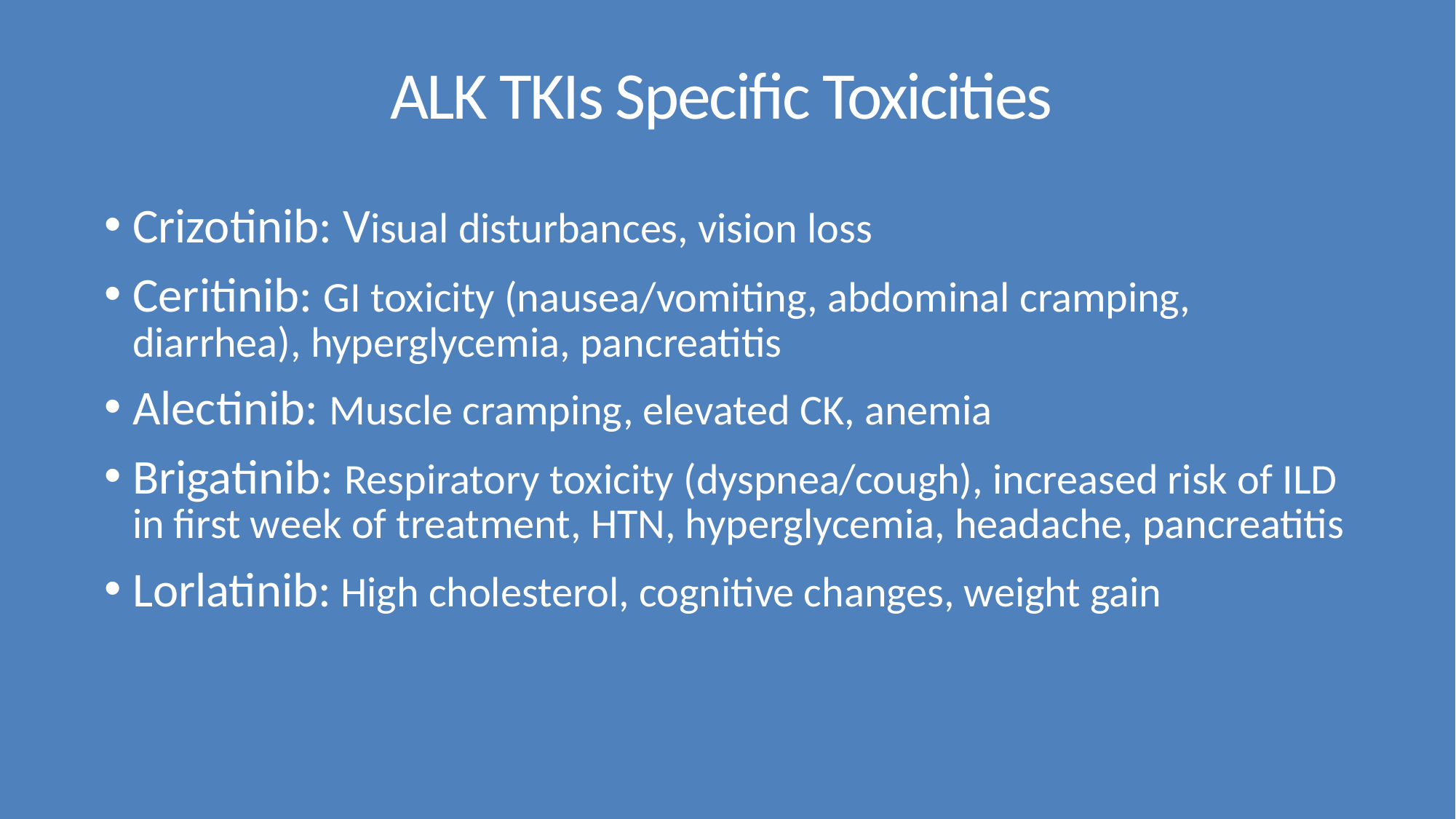

# ALK TKIs Specific Toxicities
Crizotinib: Visual disturbances, vision loss
Ceritinib: GI toxicity (nausea/vomiting, abdominal cramping, diarrhea), hyperglycemia, pancreatitis
Alectinib: Muscle cramping, elevated CK, anemia
Brigatinib: Respiratory toxicity (dyspnea/cough), increased risk of ILD in first week of treatment, HTN, hyperglycemia, headache, pancreatitis
Lorlatinib: High cholesterol, cognitive changes, weight gain